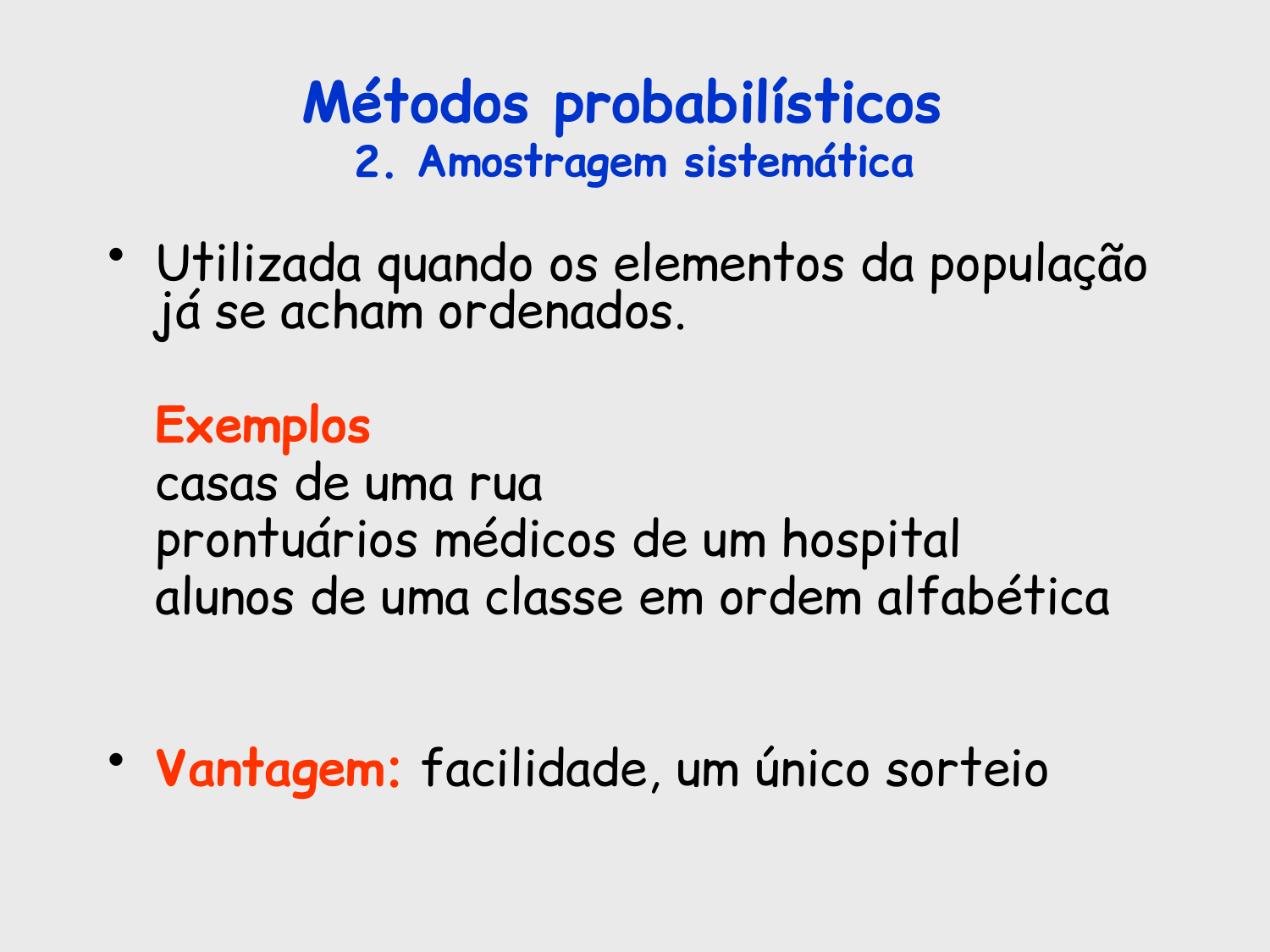

# Métodos probabilísticos 2. Amostragem sistemática
Utilizada quando os elementos da população já se acham ordenados.

	Exemplos
	casas de uma rua
	prontuários médicos de um hospital
	alunos de uma classe em ordem alfabética

Vantagem: facilidade, um único sorteio